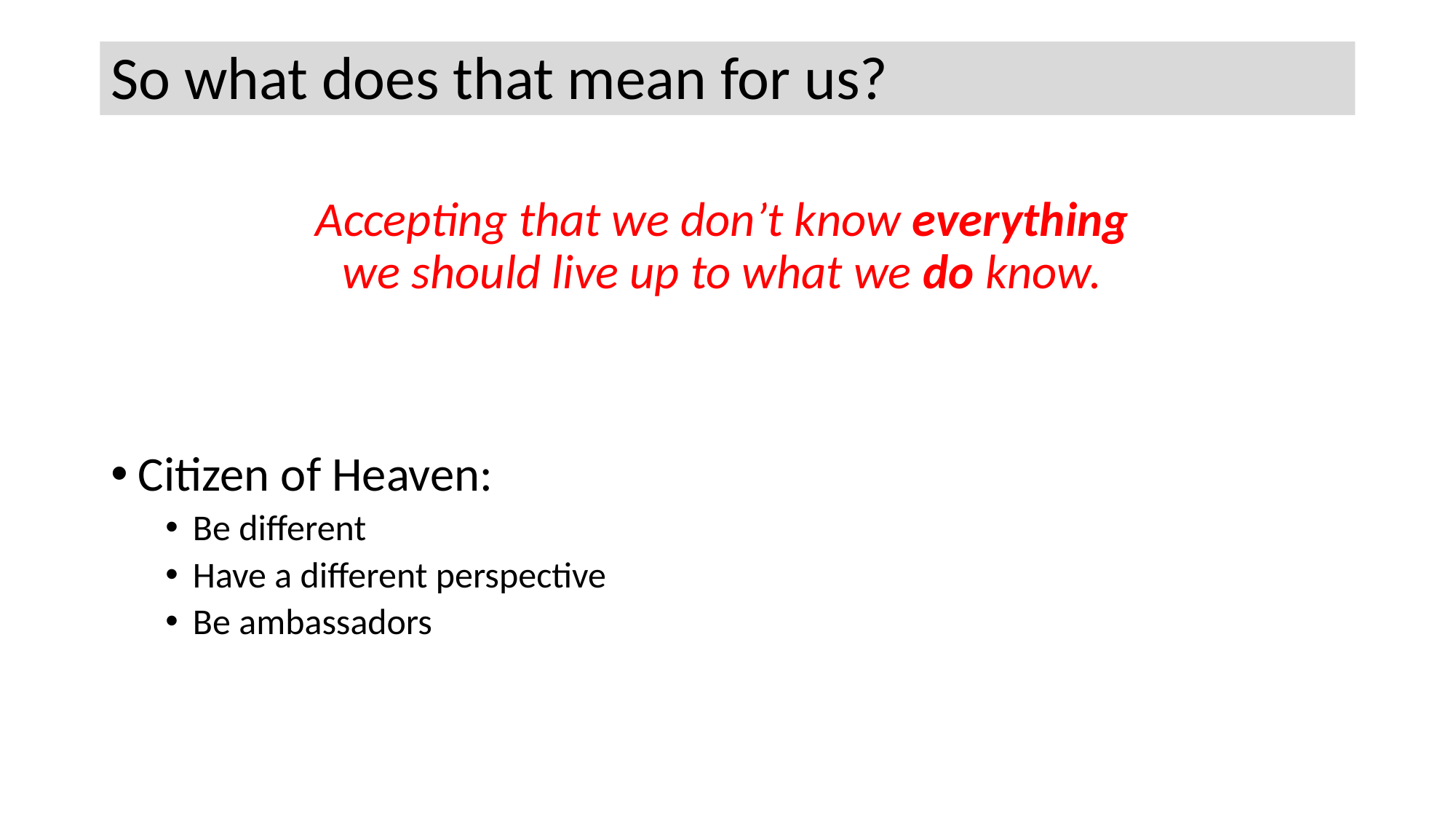

So what does that mean for us?

Accepting that we don’t know everything
we should live up to what we do know.

Citizen of Heaven:
Be different
Have a different perspective
Be ambassadors